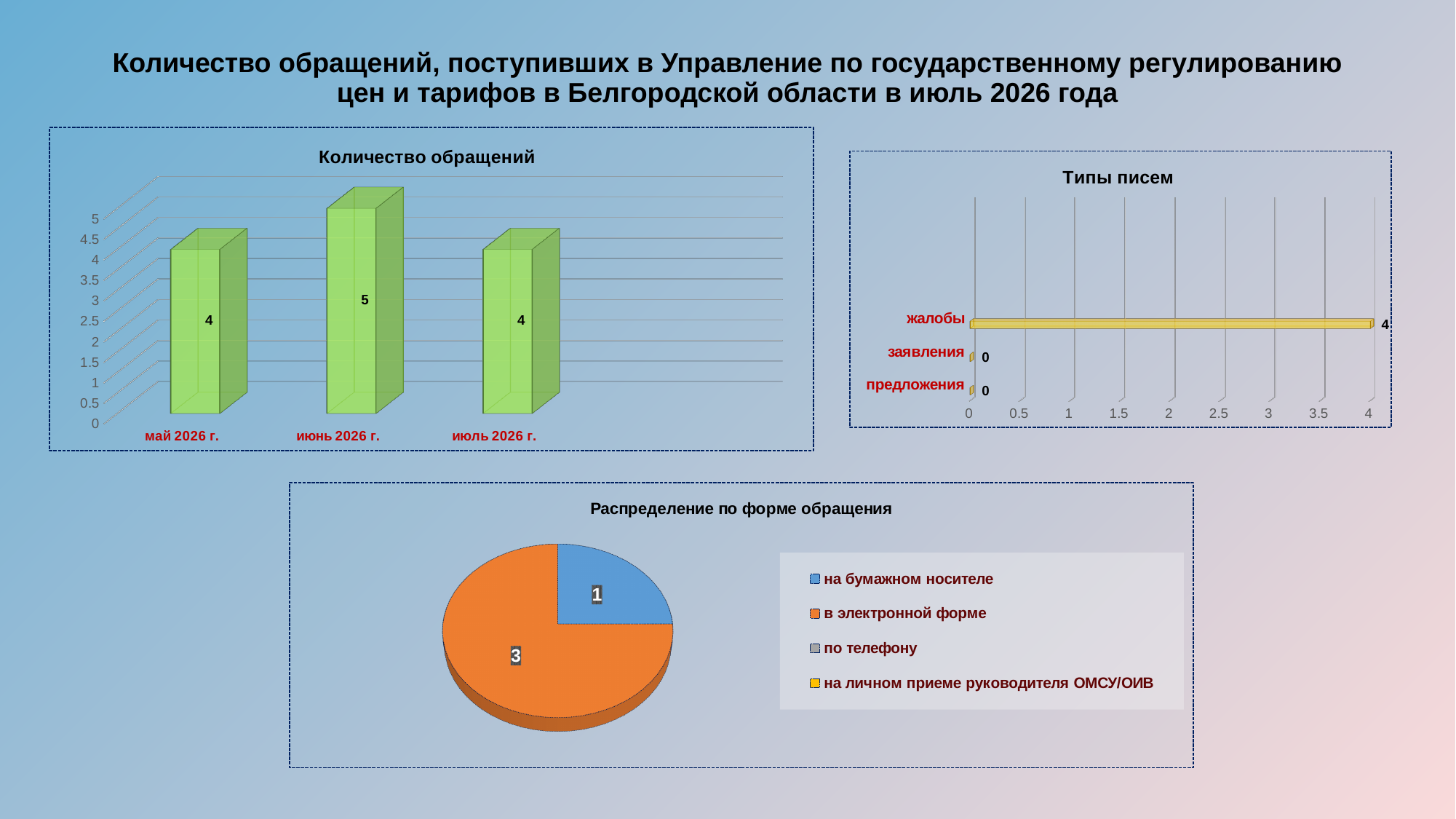

# Количество обращений, поступивших в Управление по государственному регулированию цен и тарифов в Белгородской области в июль 2026 года

[unsupported chart]

[unsupported chart]

[unsupported chart]